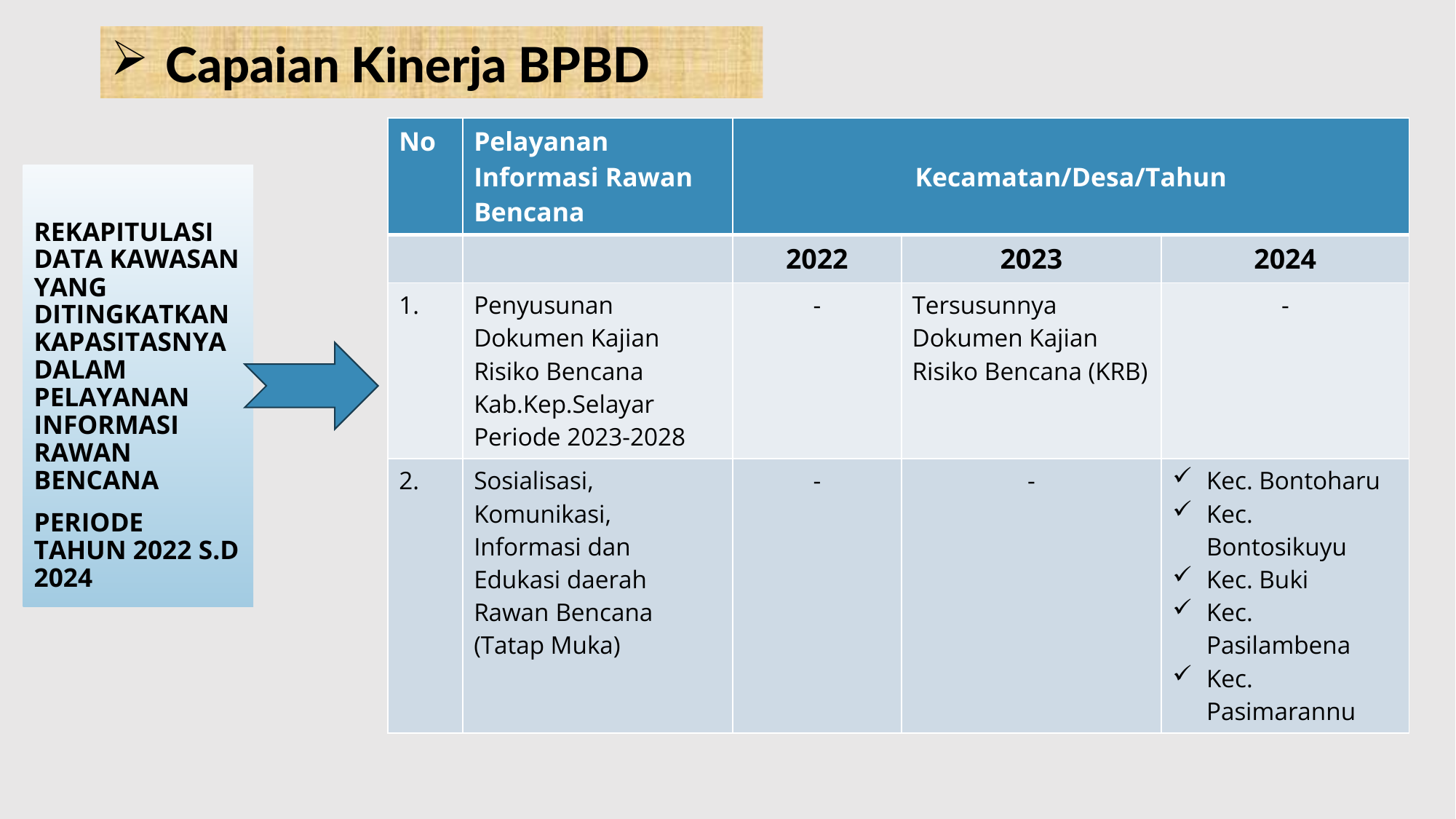

# Capaian Kinerja BPBD
| No | Pelayanan Informasi Rawan Bencana | Kecamatan/Desa/Tahun |  |  |
| --- | --- | --- | --- | --- |
|  |  | 2022 | 2023 | 2024 |
| 1. | Penyusunan Dokumen Kajian Risiko Bencana Kab.Kep.Selayar Periode 2023-2028 | - | Tersusunnya Dokumen Kajian Risiko Bencana (KRB) | - |
| 2. | Sosialisasi, Komunikasi, Informasi dan Edukasi daerah Rawan Bencana (Tatap Muka) | - | - | Kec. Bontoharu Kec. Bontosikuyu Kec. Buki Kec. Pasilambena Kec. Pasimarannu |

REKAPITULASI DATA KAWASAN YANG DITINGKATKAN KAPASITASNYA DALAM PELAYANAN INFORMASI RAWAN BENCANA
PERIODE TAHUN 2022 S.D 2024